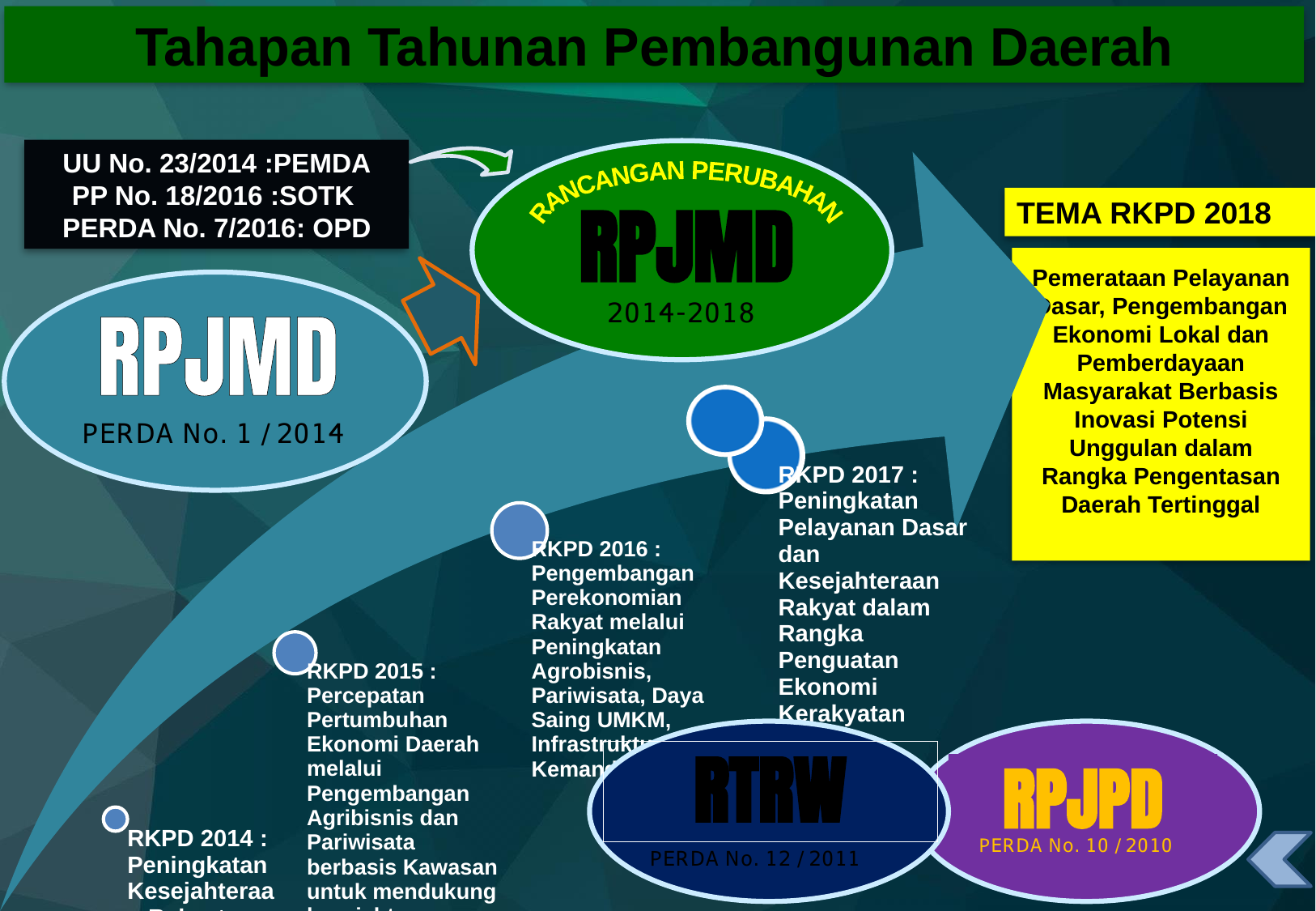

Tahapan Tahunan Pembangunan Daerah

UU No. 23/2014 :PEMDA
PP No. 18/2016 :SOTK
PERDA No. 7/2016: OPD

RKPD 2016 : Pengembangan Perekonomian Rakyat melalui Peningkatan Agrobisnis, Pariwisata, Daya Saing UMKM, Infrastruktur dan Kemandirian Desa
RKPD 2017 : Peningkatan Pelayanan Dasar dan Kesejahteraan Rakyat dalam Rangka Penguatan Ekonomi Kerakyatan
RANCANGAN PERUBAHAN
TEMA RKPD 2018
RPJMD
Pemerataan Pelayanan Dasar, Pengembangan Ekonomi Lokal dan Pemberdayaan Masyarakat Berbasis Inovasi Potensi Unggulan dalam Rangka Pengentasan Daerah Tertinggal

2014-2018
RPJMD

PERDA No. 1 /2014

PERDA No. 12 /2011
RTRW

RPJPD
PERDA No. 10 /2010